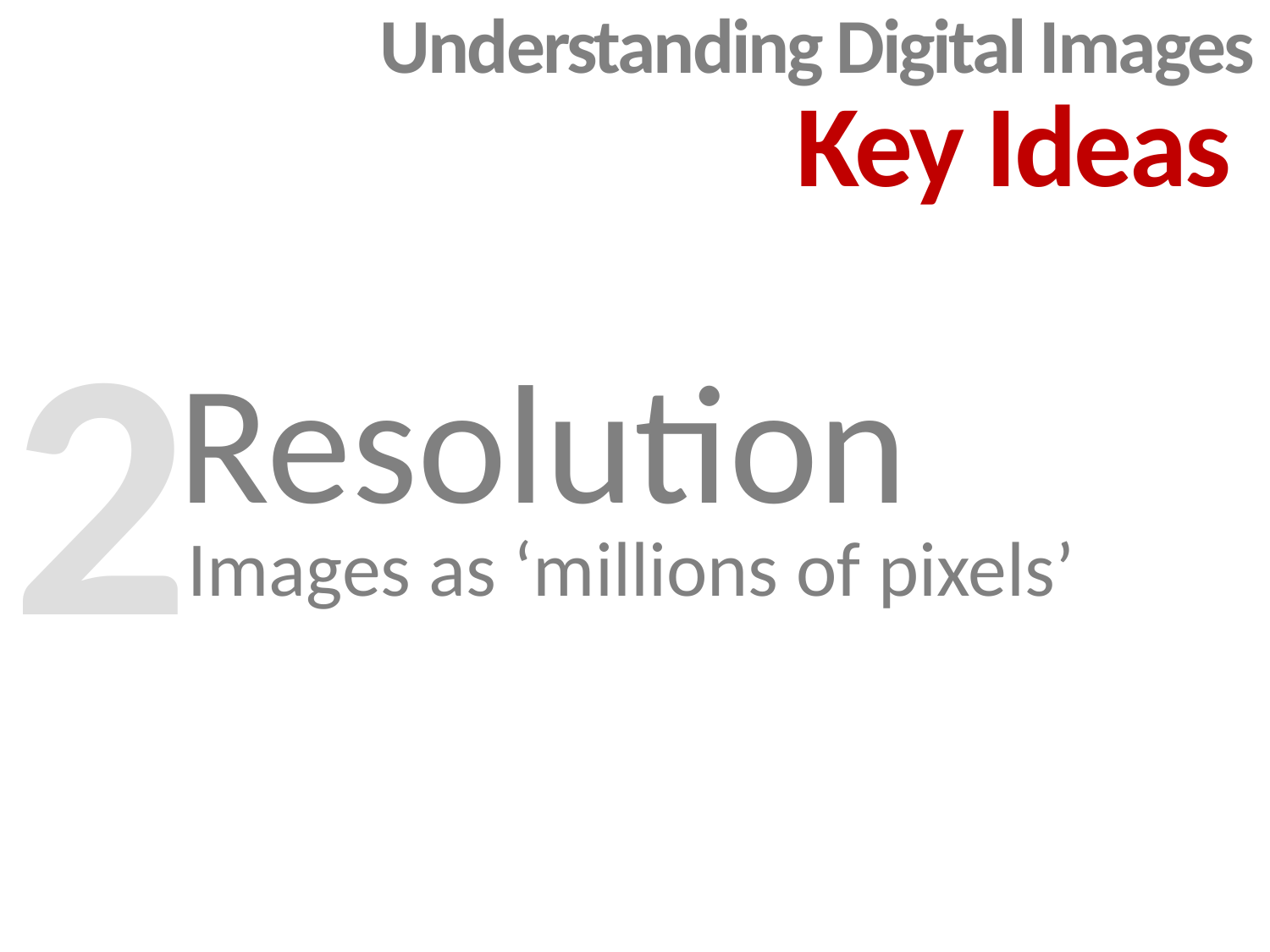

Understanding Digital Images
Key Ideas
2
Resolution
Images as ‘millions of pixels’